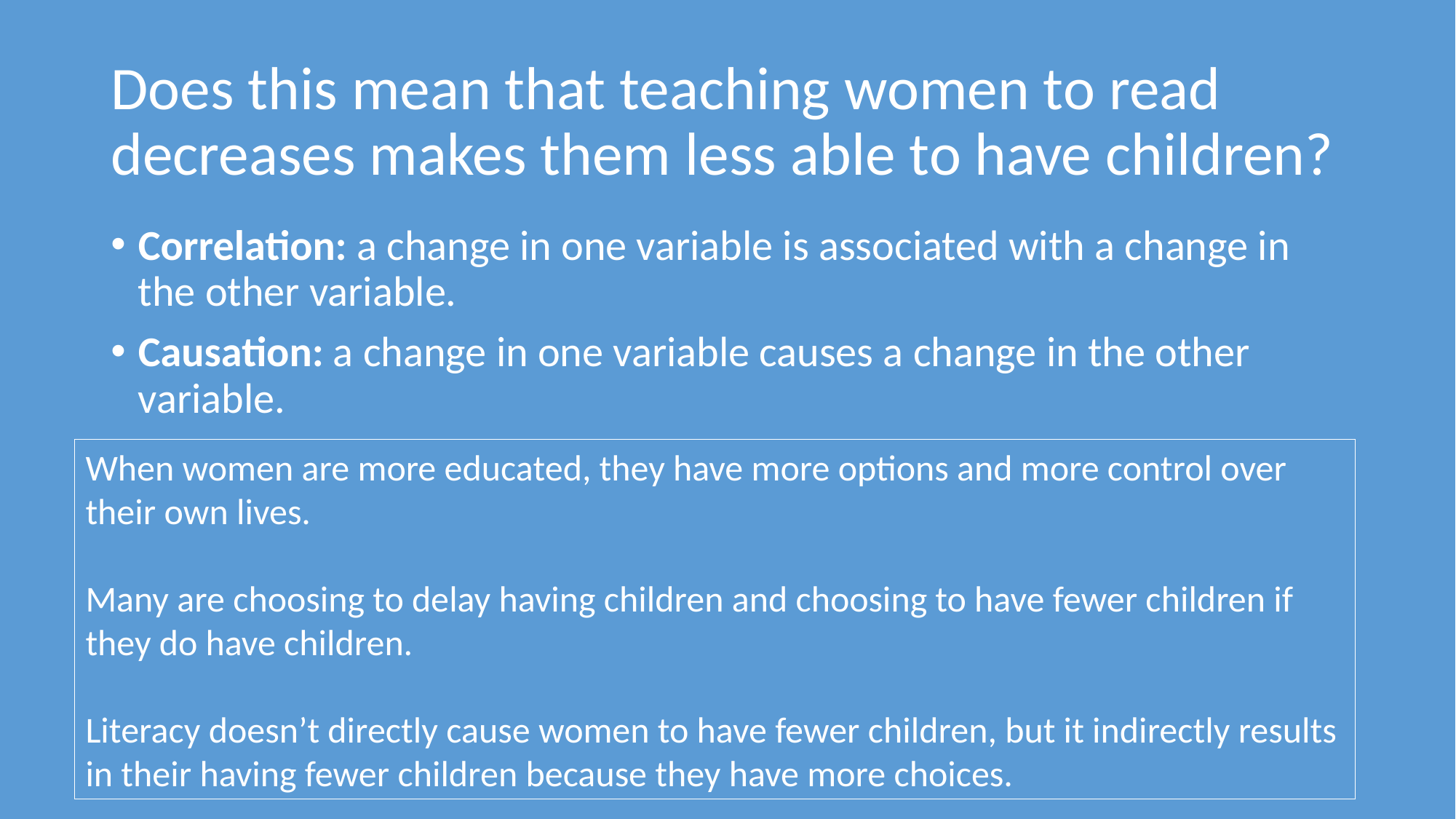

# Does this mean that teaching women to read decreases makes them less able to have children?
Correlation: a change in one variable is associated with a change in the other variable.
Causation: a change in one variable causes a change in the other variable.
When women are more educated, they have more options and more control over their own lives.

Many are choosing to delay having children and choosing to have fewer children if they do have children.

Literacy doesn’t directly cause women to have fewer children, but it indirectly results in their having fewer children because they have more choices.